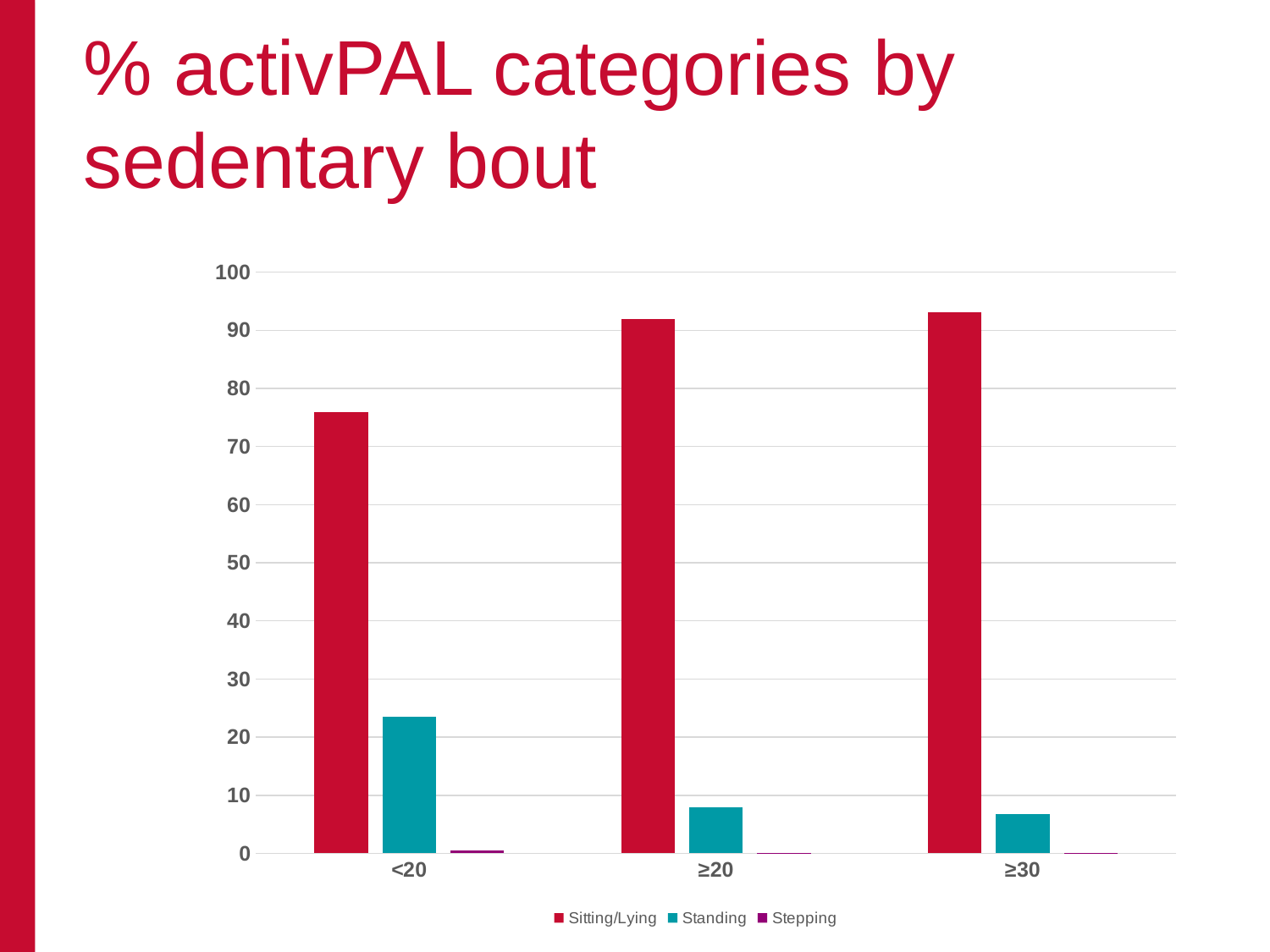

# % activPAL categories by sedentary bout

### Chart

| Category | Sitting/Lying | Standing | Stepping |
|---|---|---|---|
| <20 | 75.95949 | 23.51159 | 0.5289236 |
| ≥20 | 91.96461 | 7.976448 | 0.0589467 |
| ≥30 | 93.1672 | 6.77346 | 0.0593442 |